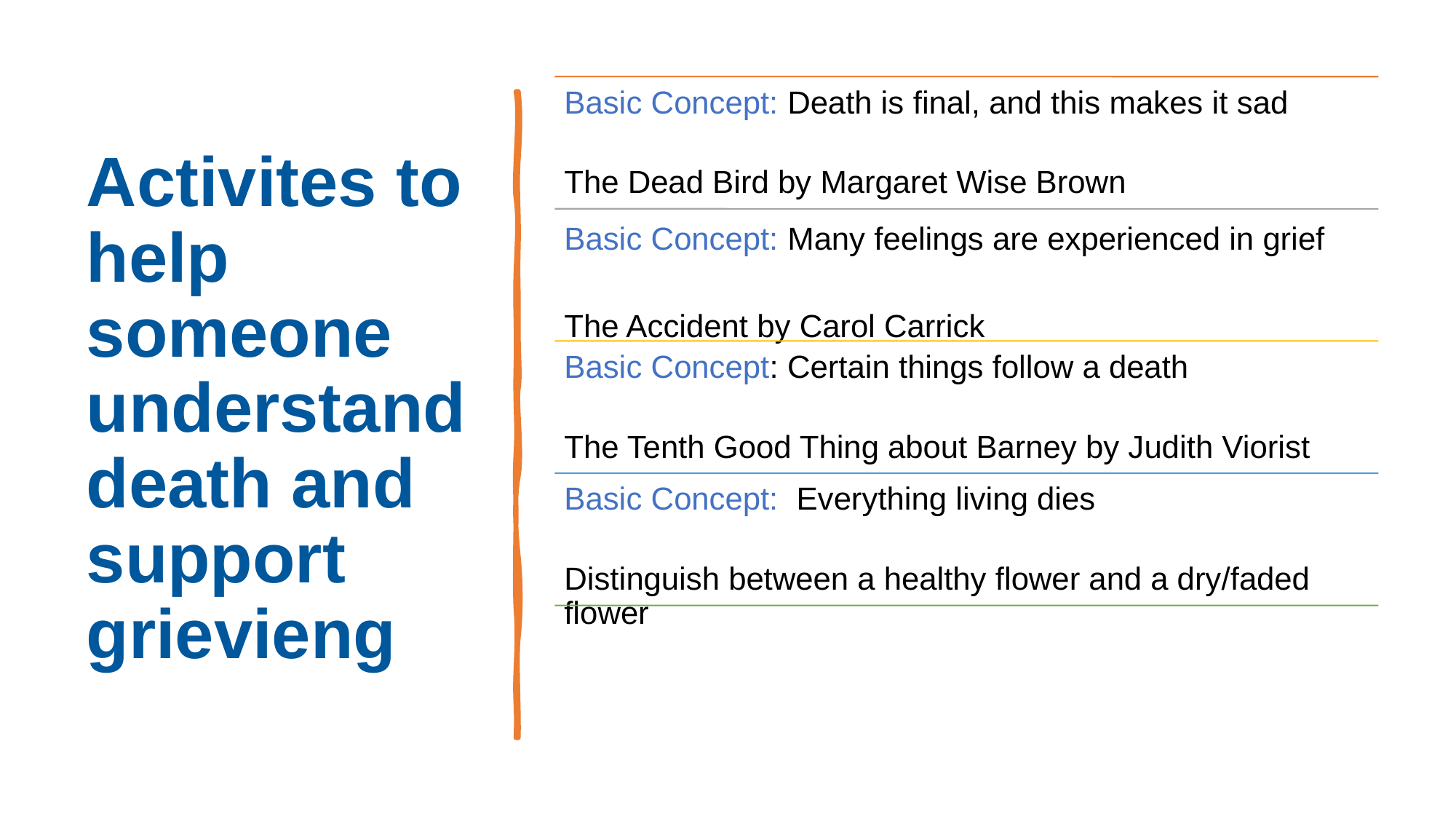

Basic Concept: Death is final, and this makes it sad
The Dead Bird by Margaret Wise Brown
Basic Concept: Many feelings are experienced in grief
The Accident by Carol Carrick
Basic Concept: Certain things follow a death
The Tenth Good Thing about Barney by Judith Viorist
Basic Concept:  Everything living dies
Distinguish between a healthy flower and a dry/faded flower

# Activites to help someone understand death and support grievieng